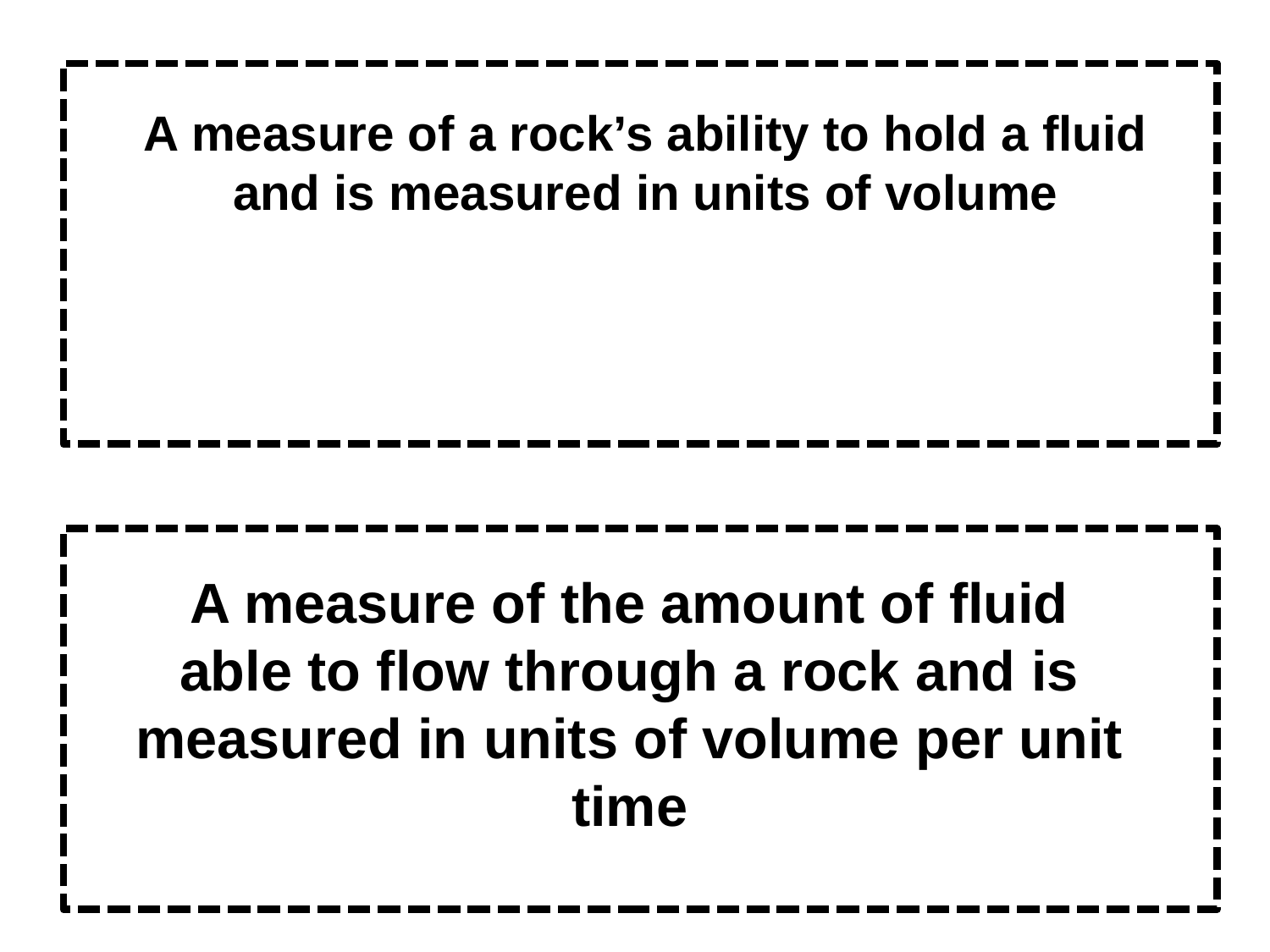

A measure of a rock’s ability to hold a fluid and is measured in units of volume

A measure of the amount of fluid able to flow through a rock and is measured in units of volume per unit time